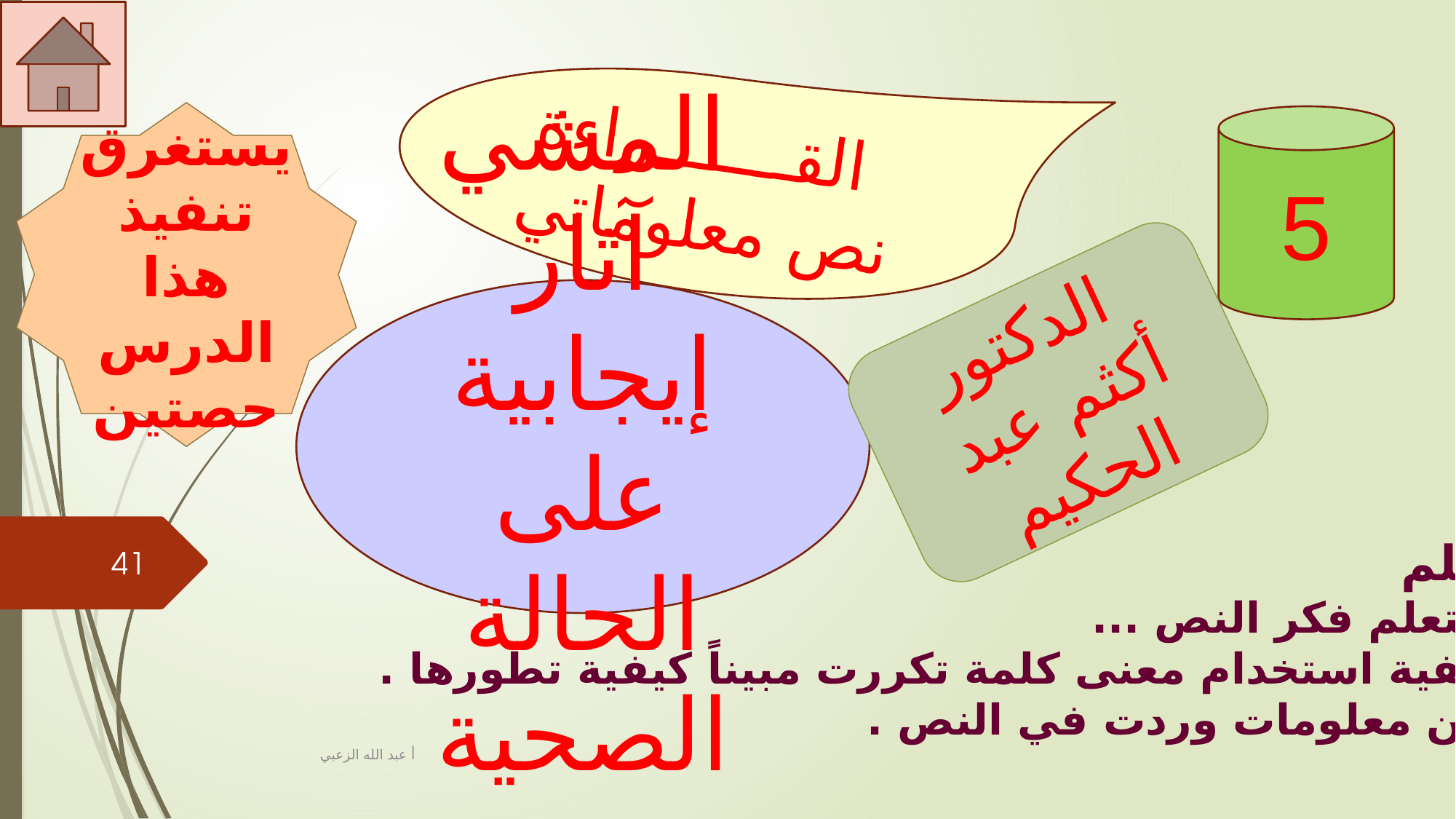

القـــــــراءة
نص معلوماتي
يستغرق تنفيذ هذا الدرس حصتين
5
الدكتور
أكثم عبد الحكيم
المشي آثار إيجابية على الحالة الصحية

نواتج التعلم:
يحلل المتعلم فكر النص ...
يفسر كيفية استخدام معنى كلمة تكررت مبيناً كيفية تطورها .
يقارن بين معلومات وردت في النص .
41
أ عبد الله الزعبي